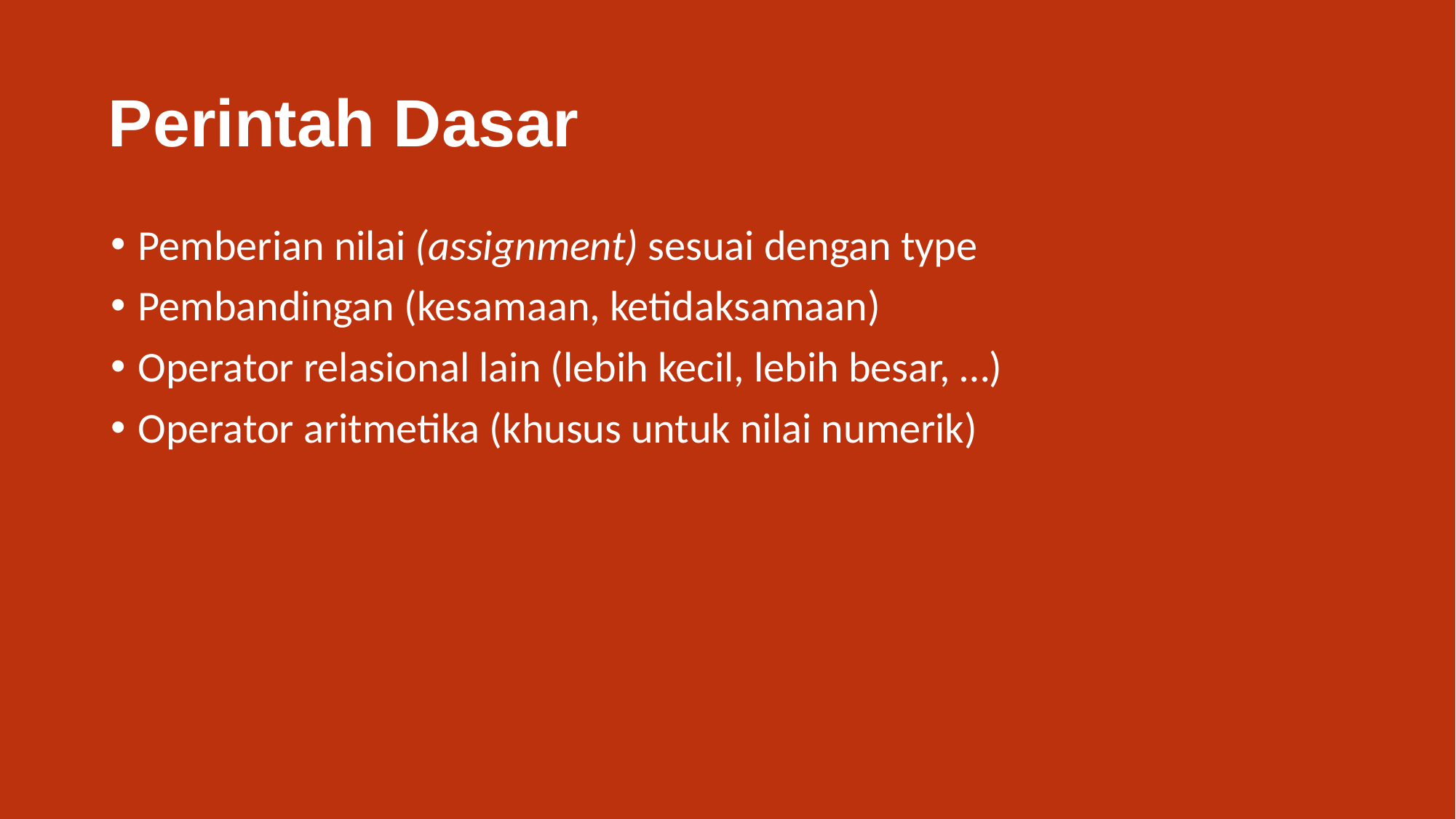

# Perintah Dasar
Pemberian nilai (assignment) sesuai dengan type
Pembandingan (kesamaan, ketidaksamaan)
Operator relasional lain (lebih kecil, lebih besar, …)
Operator aritmetika (khusus untuk nilai numerik)